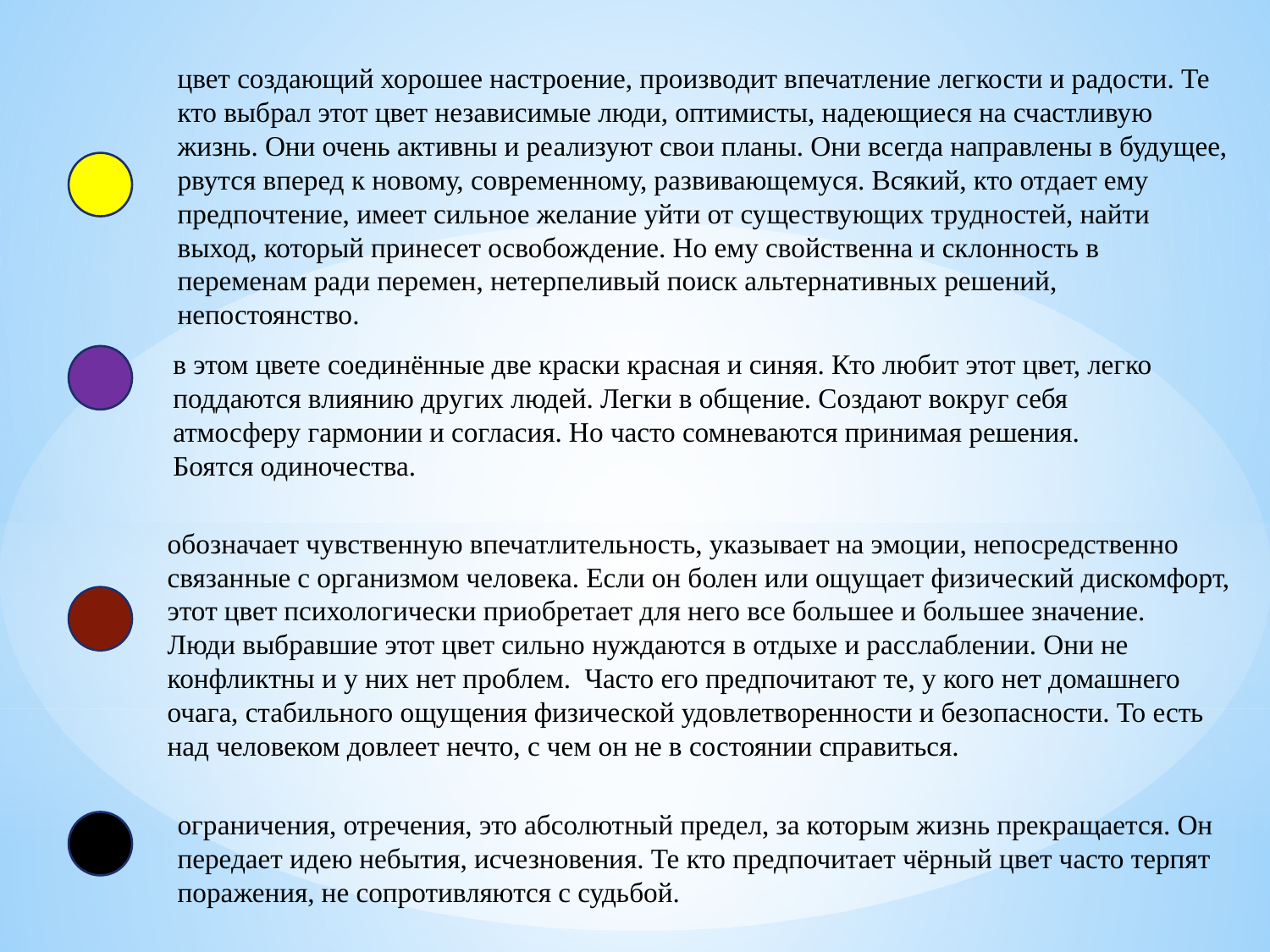

цвет создающий хорошее настроение, производит впечатление легкости и радости. Те кто выбрал этот цвет независимые люди, оптимисты, надеющиеся на счастливую жизнь. Они очень активны и реализуют свои планы. Они всегда направлены в будущее, рвутся вперед к новому, современному, развивающемуся. Всякий, кто отдает ему предпочтение, имеет сильное желание уйти от существующих трудностей, найти выход, который принесет освобождение. Но ему свойственна и склонность в переменам ради перемен, нетерпеливый поиск альтернативных решений, непостоянство.

в этом цвете соединённые две краски красная и синяя. Кто любит этот цвет, легко поддаются влиянию других людей. Легки в общение. Создают вокруг себя атмосферу гармонии и согласия. Но часто сомневаются принимая решения. Боятся одиночества.

обозначает чувственную впечатлительность, указывает на эмоции, непосредственно связанные с организмом человека. Если он болен или ощущает физический дискомфорт, этот цвет психологически приобретает для него все большее и большее значение.
Люди выбравшие этот цвет сильно нуждаются в отдыхе и расслаблении. Они не конфликтны и у них нет проблем.  Часто его предпочитают те, у кого нет домашнего очага, стабильного ощущения физической удовлетворенности и безопасности. То есть над человеком довлеет нечто, с чем он не в состоянии справиться.

ограничения, отречения, это абсолютный предел, за которым жизнь прекращается. Он передает идею небытия, исчезновения. Те кто предпочитает чёрный цвет часто терпят поражения, не сопротивляются с судьбой.